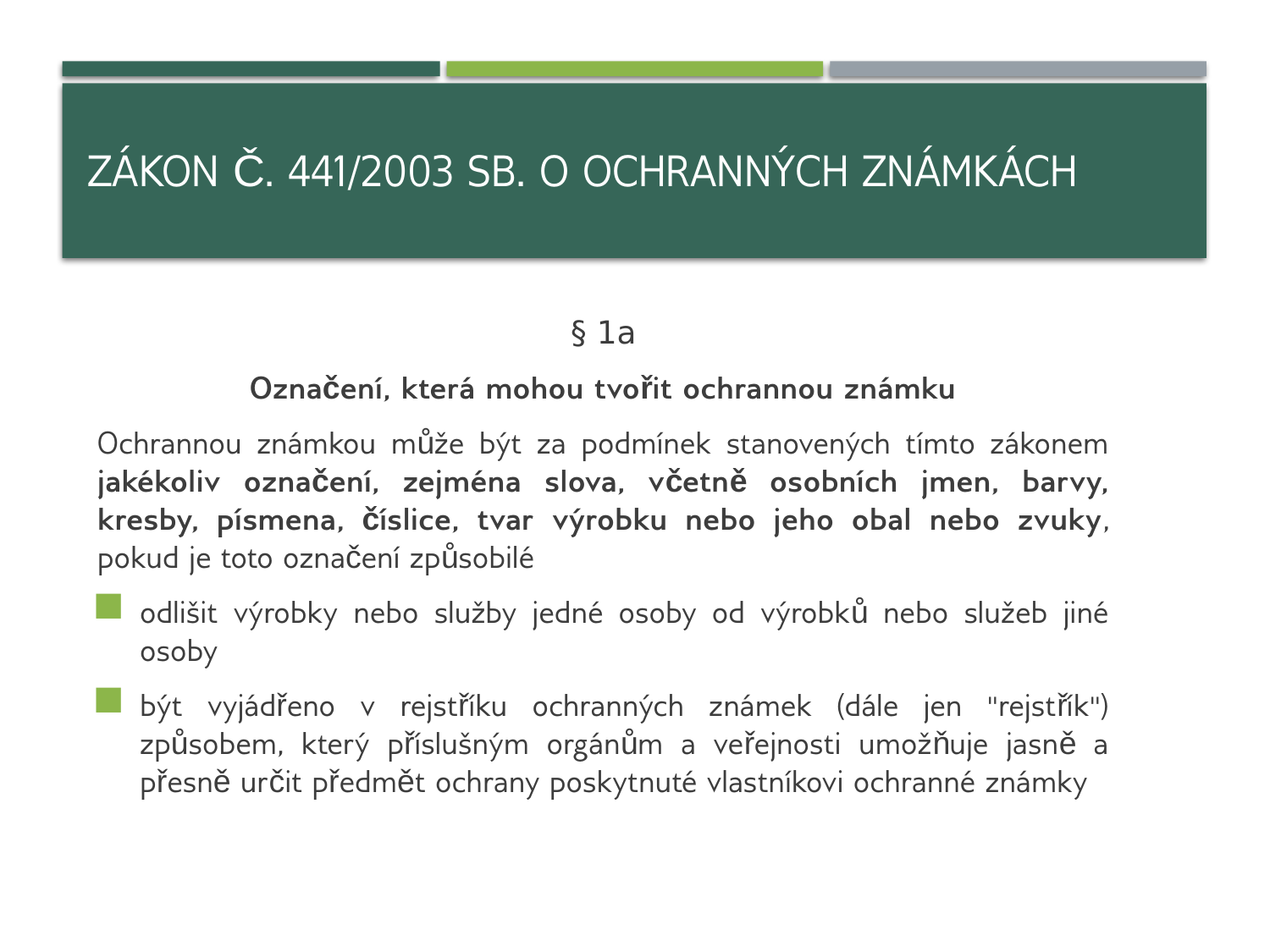

# zákon č. 441/2003 Sb. o ochranných známkách
§ 1a
 Označení, která mohou tvořit ochrannou známku
Ochrannou známkou může být za podmínek stanovených tímto zákonem jakékoliv označení, zejména slova, včetně osobních jmen, barvy, kresby, písmena, číslice, tvar výrobku nebo jeho obal nebo zvuky, pokud je toto označení způsobilé
odlišit výrobky nebo služby jedné osoby od výrobků nebo služeb jiné osoby
být vyjádřeno v rejstříku ochranných známek (dále jen "rejstřík") způsobem, který příslušným orgánům a veřejnosti umožňuje jasně a přesně určit předmět ochrany poskytnuté vlastníkovi ochranné známky